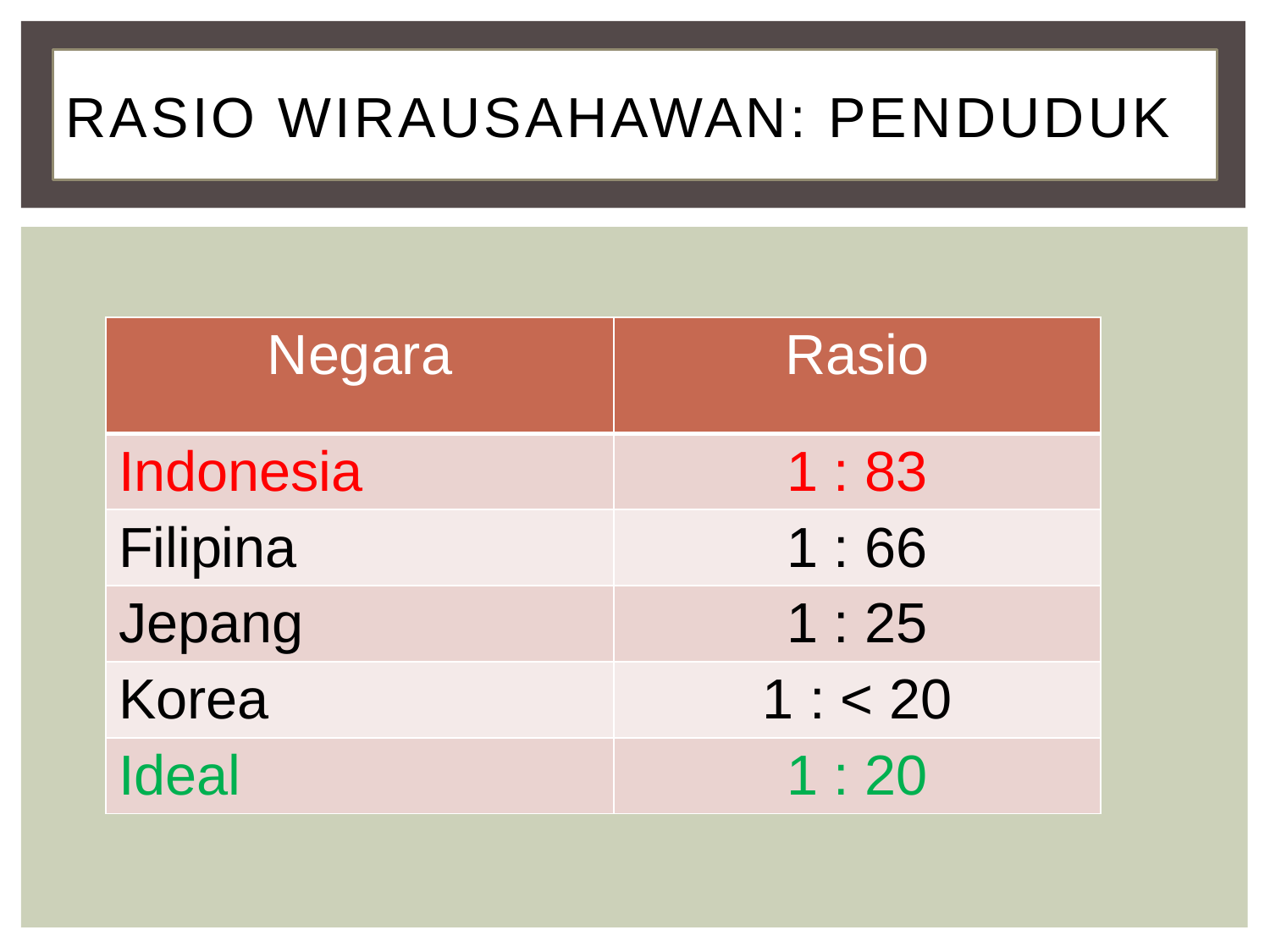

# RASIO WIRAUSAHAWAN: PENDUDUK
| Negara | Rasio |
| --- | --- |
| Indonesia | 1 : 83 |
| Filipina | 1 : 66 |
| Jepang | 1 : 25 |
| Korea | 1 : < 20 |
| Ideal | 1 : 20 |